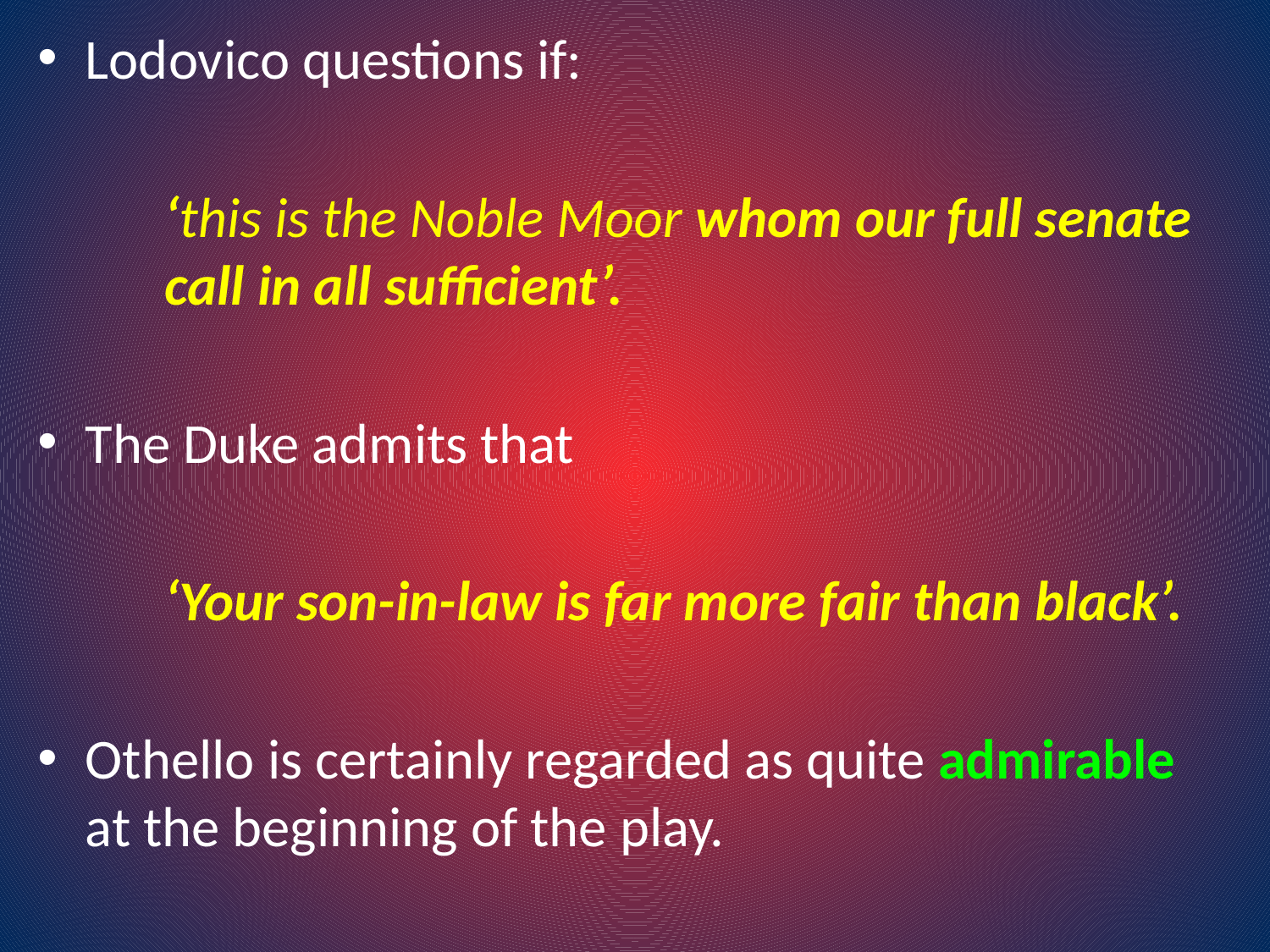

Lodovico questions if:

	‘this is the Noble Moor whom our full senate 	call in all sufficient’.

The Duke admits that

	‘Your son-in-law is far more fair than black’.

Othello is certainly regarded as quite admirable at the beginning of the play.